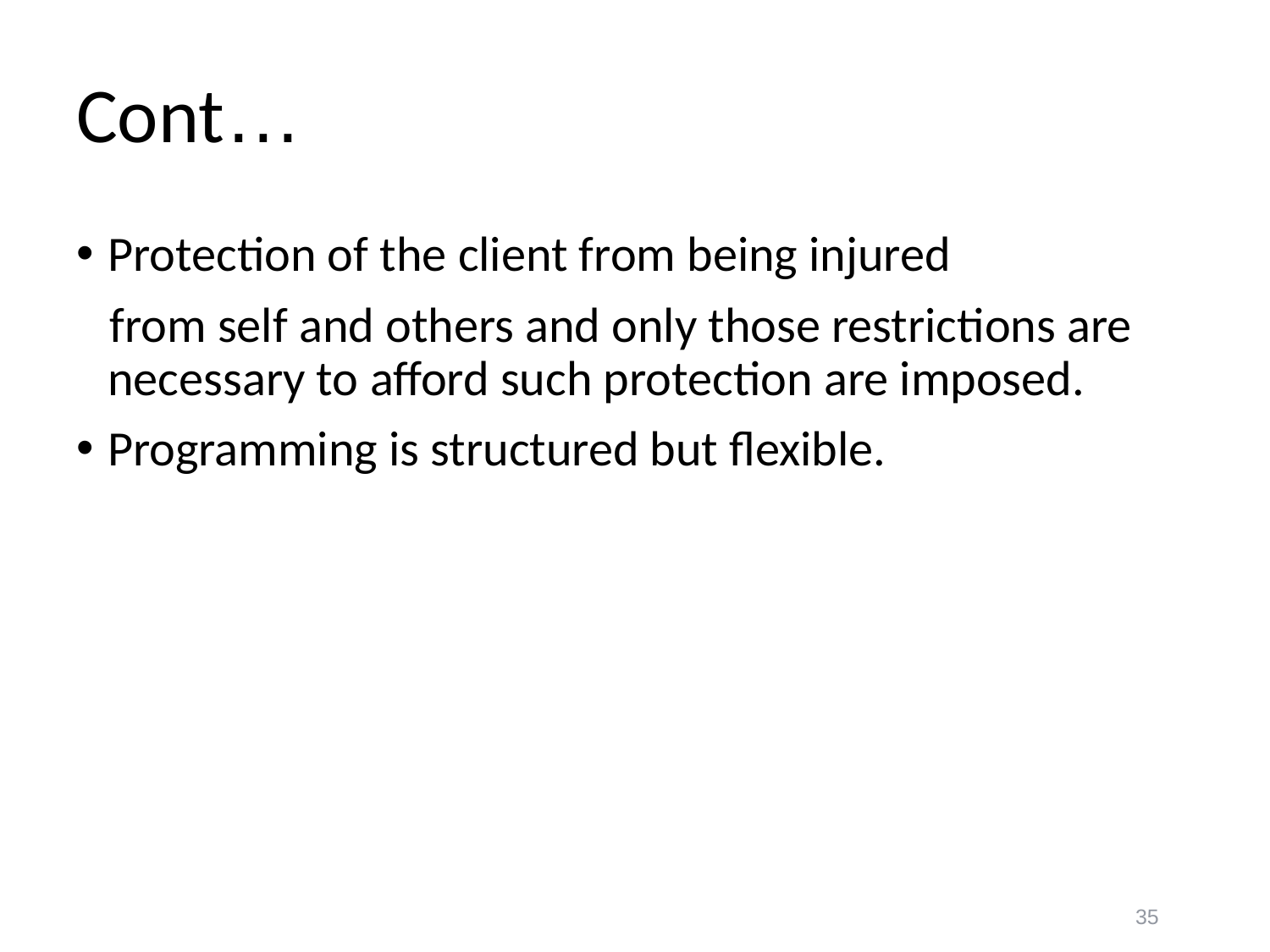

# Cont…
Protection of the client from being injured
   from self and others and only those restrictions are necessary to afford such protection are imposed.
Programming is structured but flexible.

35